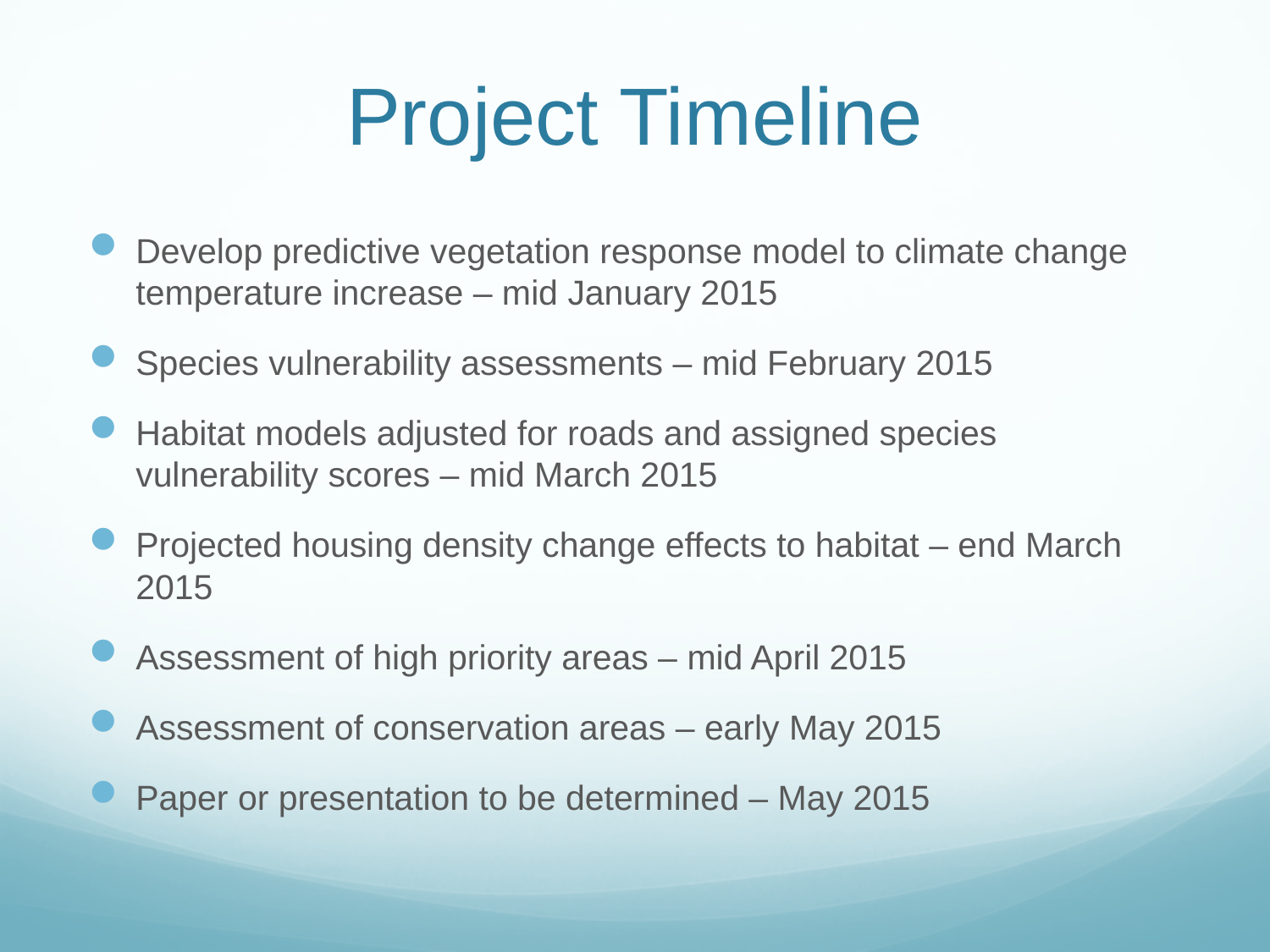

# Project Timeline
Develop predictive vegetation response model to climate change temperature increase – mid January 2015
Species vulnerability assessments – mid February 2015
Habitat models adjusted for roads and assigned species vulnerability scores – mid March 2015
Projected housing density change effects to habitat – end March 2015
Assessment of high priority areas – mid April 2015
Assessment of conservation areas – early May 2015
Paper or presentation to be determined – May 2015